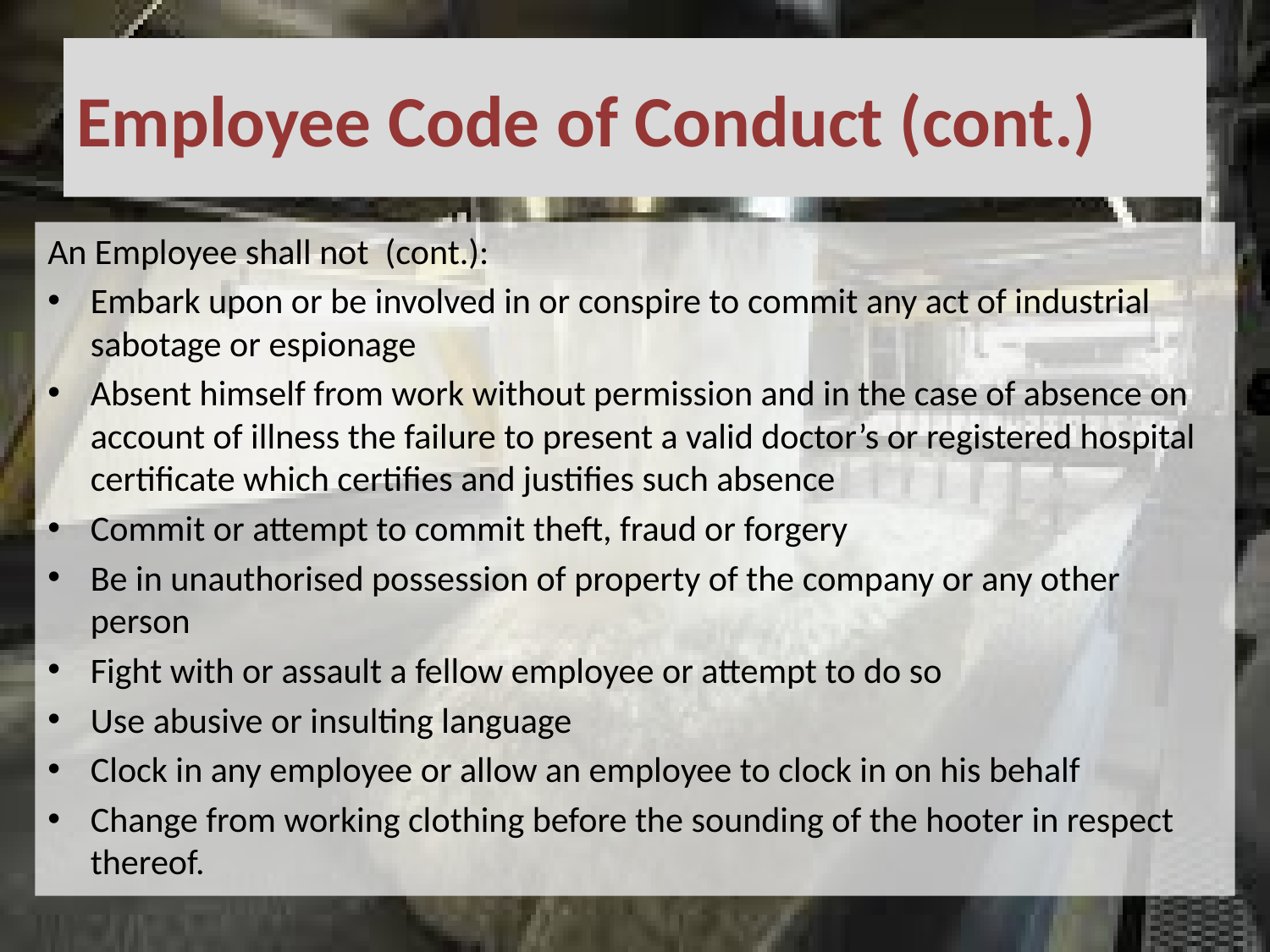

# Employee Code of Conduct (cont.)
An Employee shall not  (cont.):
Embark upon or be involved in or conspire to commit any act of industrial sabotage or espionage
Absent himself from work without permission and in the case of absence on account of illness the failure to present a valid doctor’s or registered hospital certificate which certifies and justifies such absence
Commit or attempt to commit theft, fraud or forgery
Be in unauthorised possession of property of the company or any other person
Fight with or assault a fellow employee or attempt to do so
Use abusive or insulting language
Clock in any employee or allow an employee to clock in on his behalf
Change from working clothing before the sounding of the hooter in respect thereof.